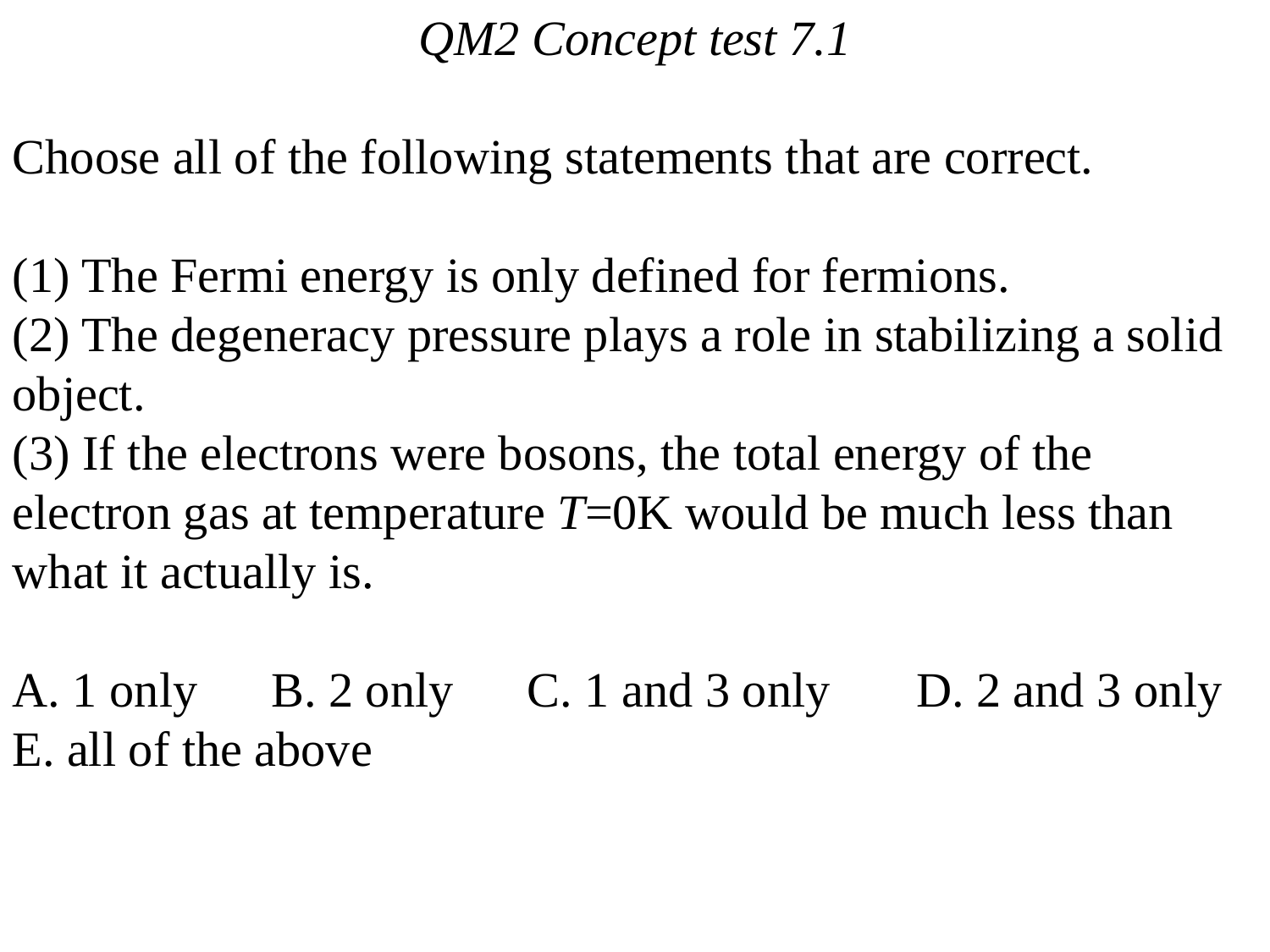

QM2 Concept test 7.1

Choose all of the following statements that are correct.

(1) The Fermi energy is only defined for fermions.
(2) The degeneracy pressure plays a role in stabilizing a solid object.
(3) If the electrons were bosons, the total energy of the electron gas at temperature T=0K would be much less than what it actually is.

A. 1 only      B. 2 only      C. 1 and 3 only       D. 2 and 3 only
E. all of the above